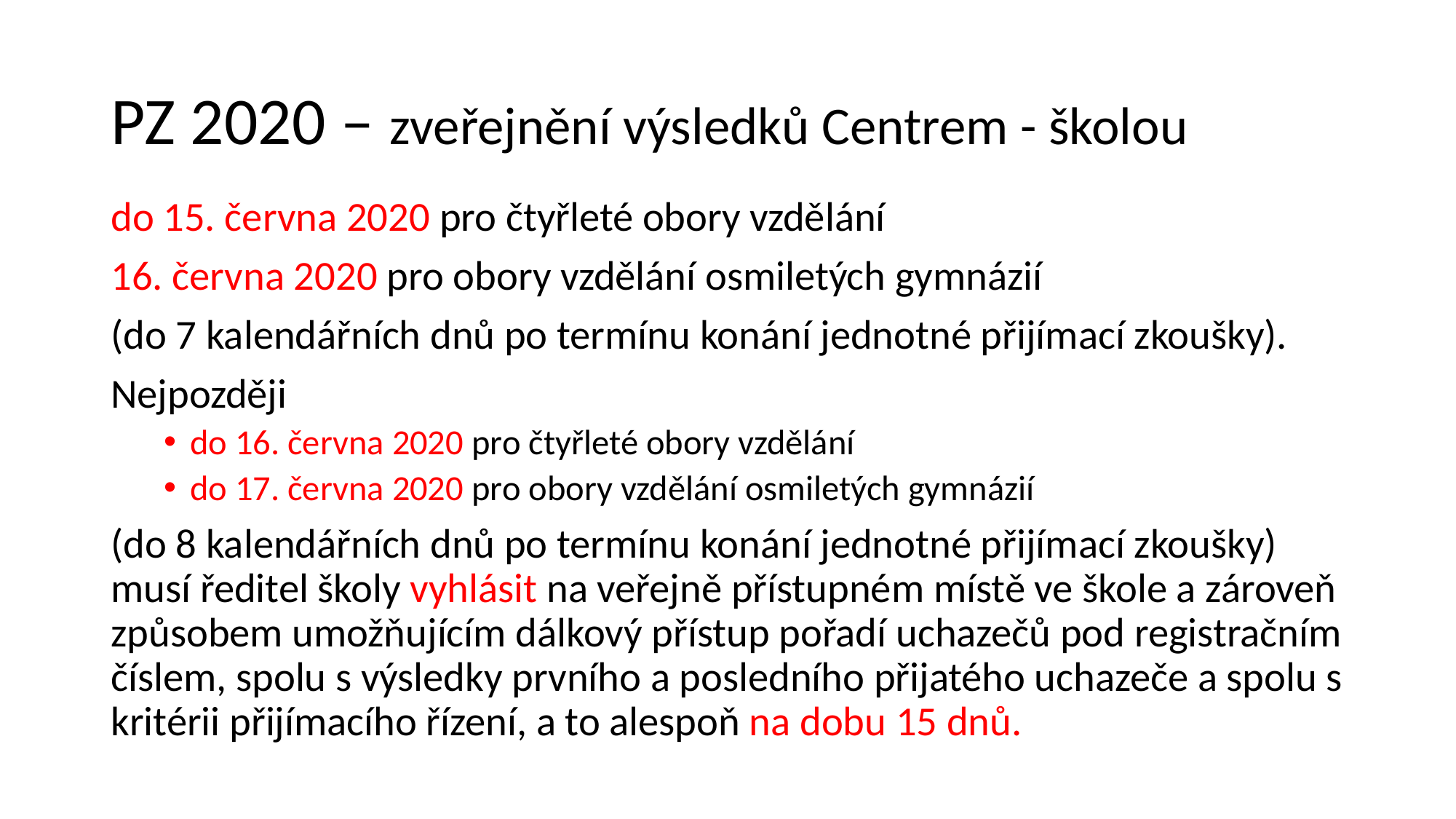

# PZ 2020 – zveřejnění výsledků Centrem - školou
do 15. června 2020 pro čtyřleté obory vzdělání
16. června 2020 pro obory vzdělání osmiletých gymnázií
(do 7 kalendářních dnů po termínu konání jednotné přijímací zkoušky).
Nejpozději
do 16. června 2020 pro čtyřleté obory vzdělání
do 17. června 2020 pro obory vzdělání osmiletých gymnázií
(do 8 kalendářních dnů po termínu konání jednotné přijímací zkoušky) musí ředitel školy vyhlásit na veřejně přístupném místě ve škole a zároveň způsobem umožňujícím dálkový přístup pořadí uchazečů pod registračním číslem, spolu s výsledky prvního a posledního přijatého uchazeče a spolu s kritérii přijímacího řízení, a to alespoň na dobu 15 dnů.